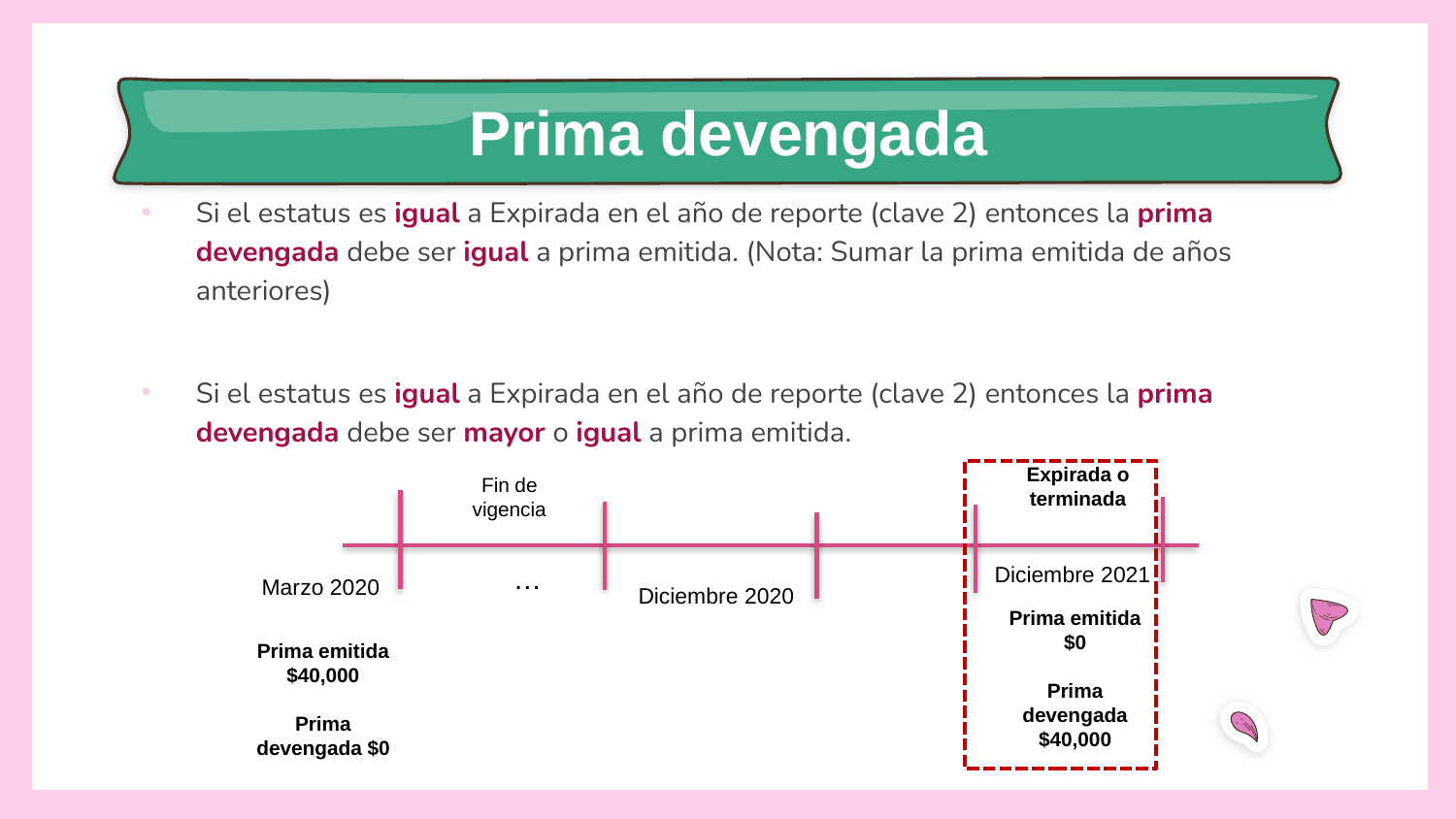

# Prima devengada
Si el estatus es igual a Expirada en el año de reporte (clave 2) entonces la prima devengada debe ser igual a prima emitida. (Nota: Sumar la prima emitida de años anteriores)

Si el estatus es igual a Expirada en el año de reporte (clave 2) entonces la prima devengada debe ser mayor o igual a prima emitida.

Expirada o terminada

Fin de vigencia
Diciembre 2021
…
Marzo 2020
Diciembre 2020

Prima emitida $0

Prima devengada $40,000
Prima emitida $40,000

Prima devengada $0